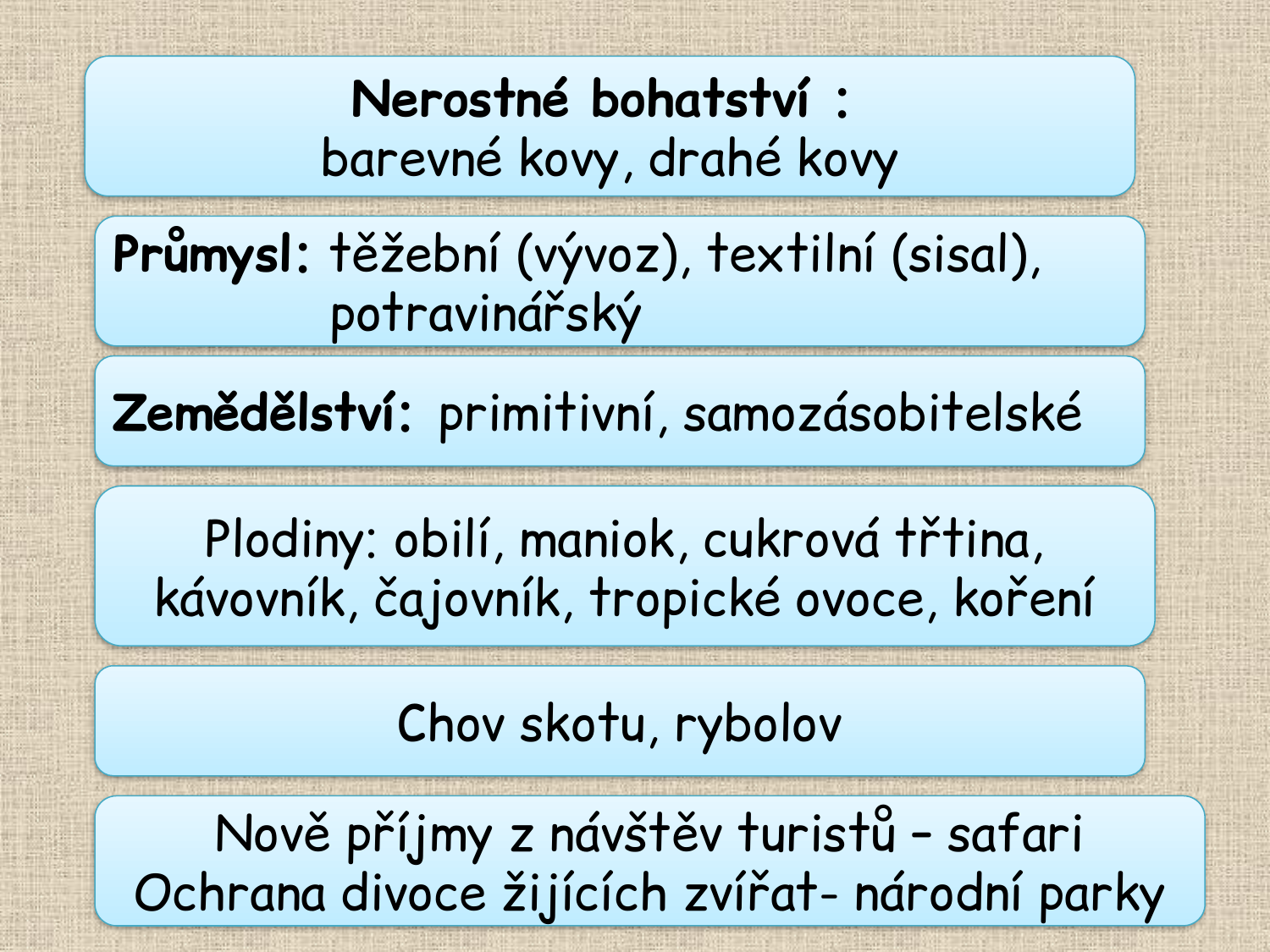

Nerostné bohatství :
barevné kovy, drahé kovy
Průmysl: těžební (vývoz), textilní (sisal), 	      potravinářský

Zemědělství: primitivní, samozásobitelské

Plodiny: obilí, maniok, cukrová třtina, kávovník, čajovník, tropické ovoce, koření
Chov skotu, rybolov
Nově příjmy z návštěv turistů – safari
Ochrana divoce žijících zvířat- národní parky